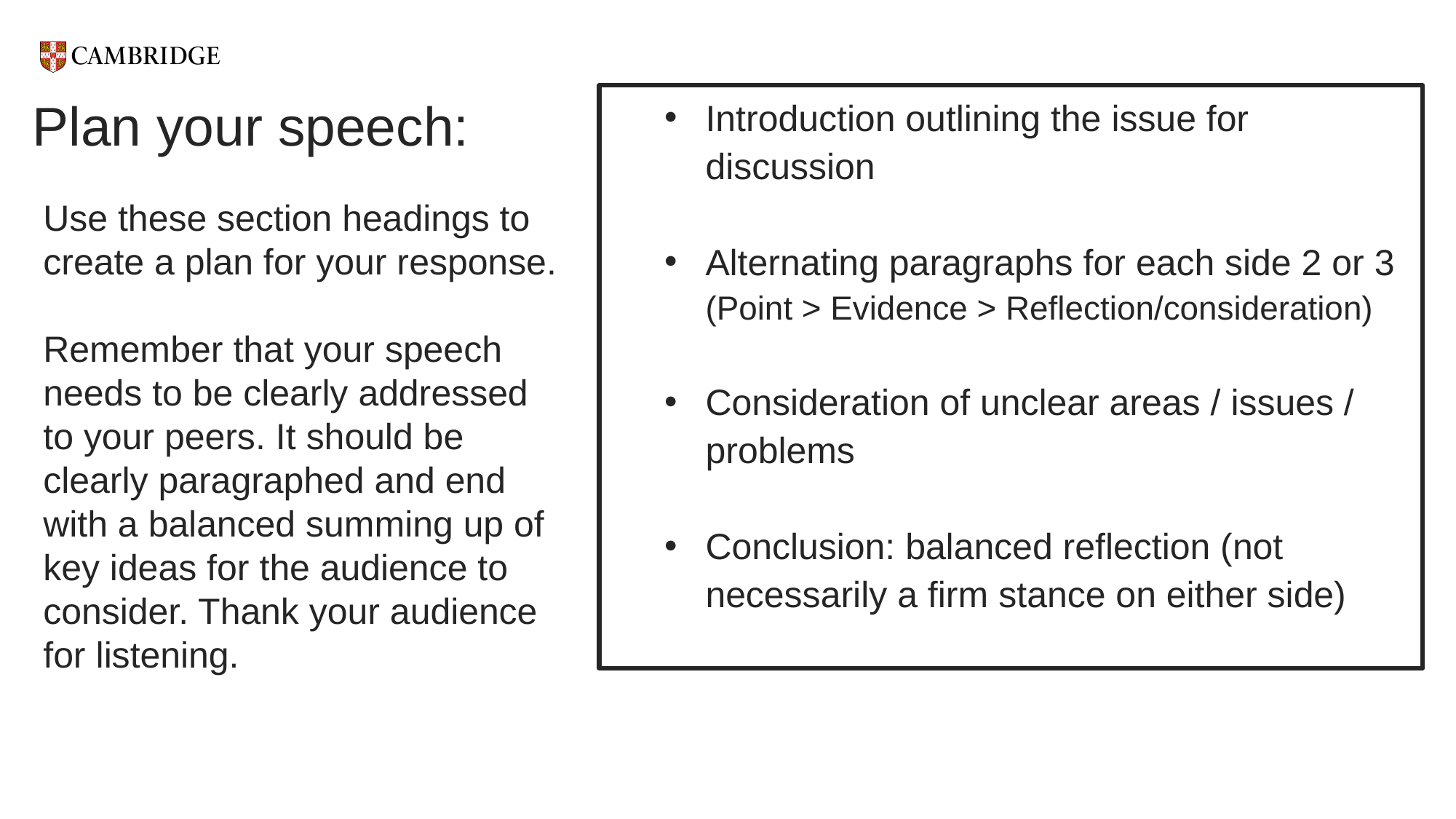

# Plan your speech:
Introduction outlining the issue for discussion

Alternating paragraphs for each side 2 or 3 (Point > Evidence > Reflection/consideration)

Consideration of unclear areas / issues / problems

Conclusion: balanced reflection (not necessarily a firm stance on either side)

Use these section headings to create a plan for your response.

Remember that your speech needs to be clearly addressed to your peers. It should be clearly paragraphed and end with a balanced summing up of key ideas for the audience to consider. Thank your audience for listening.